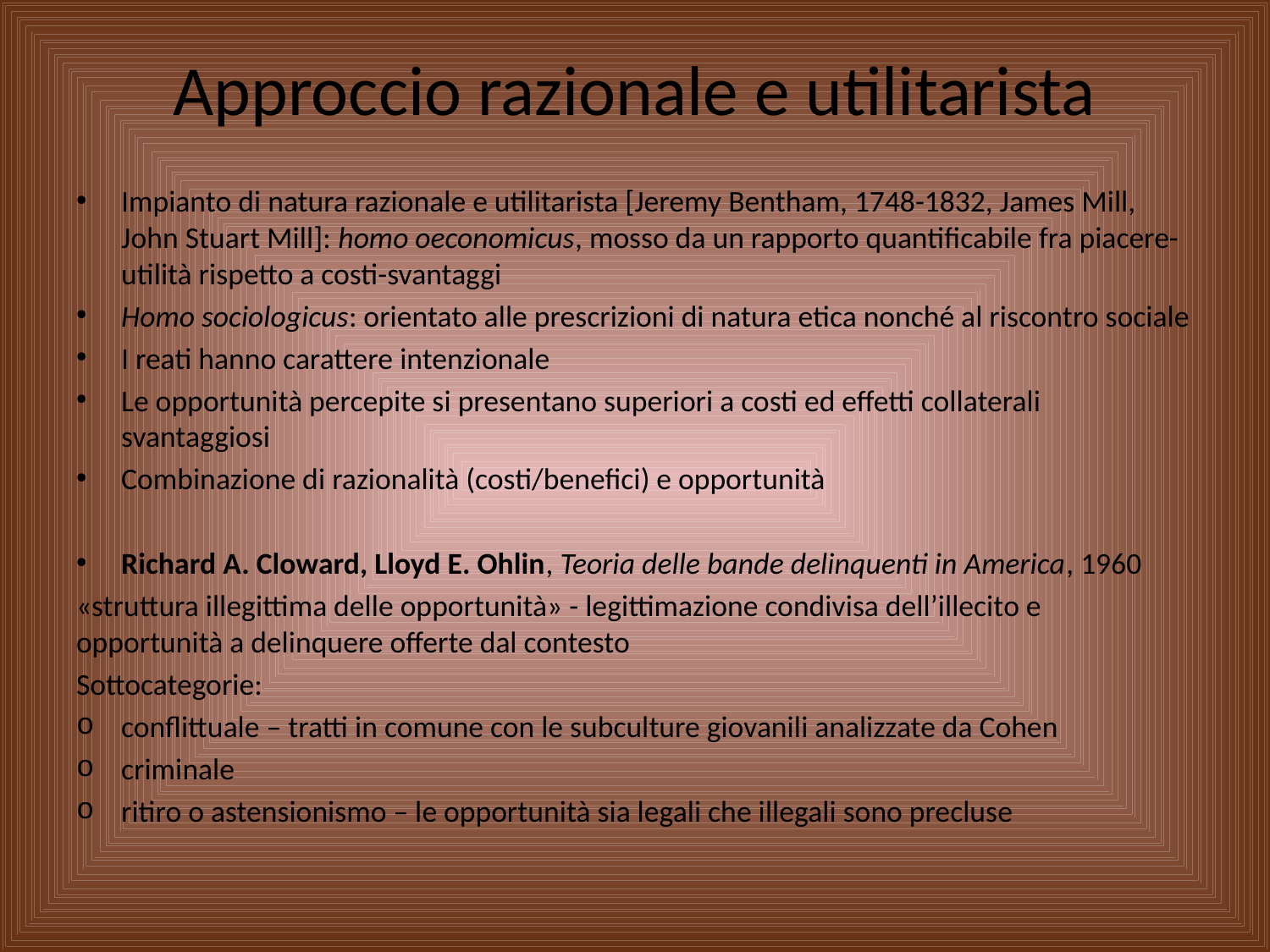

# Approccio razionale e utilitarista

Impianto di natura razionale e utilitarista [Jeremy Bentham, 1748-1832, James Mill, John Stuart Mill]: homo oeconomicus, mosso da un rapporto quantificabile fra piacere-utilità rispetto a costi-svantaggi
Homo sociologicus: orientato alle prescrizioni di natura etica nonché al riscontro sociale
I reati hanno carattere intenzionale
Le opportunità percepite si presentano superiori a costi ed effetti collaterali svantaggiosi
Combinazione di razionalità (costi/benefici) e opportunità

Richard A. Cloward, Lloyd E. Ohlin, Teoria delle bande delinquenti in America, 1960
«struttura illegittima delle opportunità» - legittimazione condivisa dell’illecito e opportunità a delinquere offerte dal contesto
Sottocategorie:
conflittuale – tratti in comune con le subculture giovanili analizzate da Cohen
criminale
ritiro o astensionismo – le opportunità sia legali che illegali sono precluse